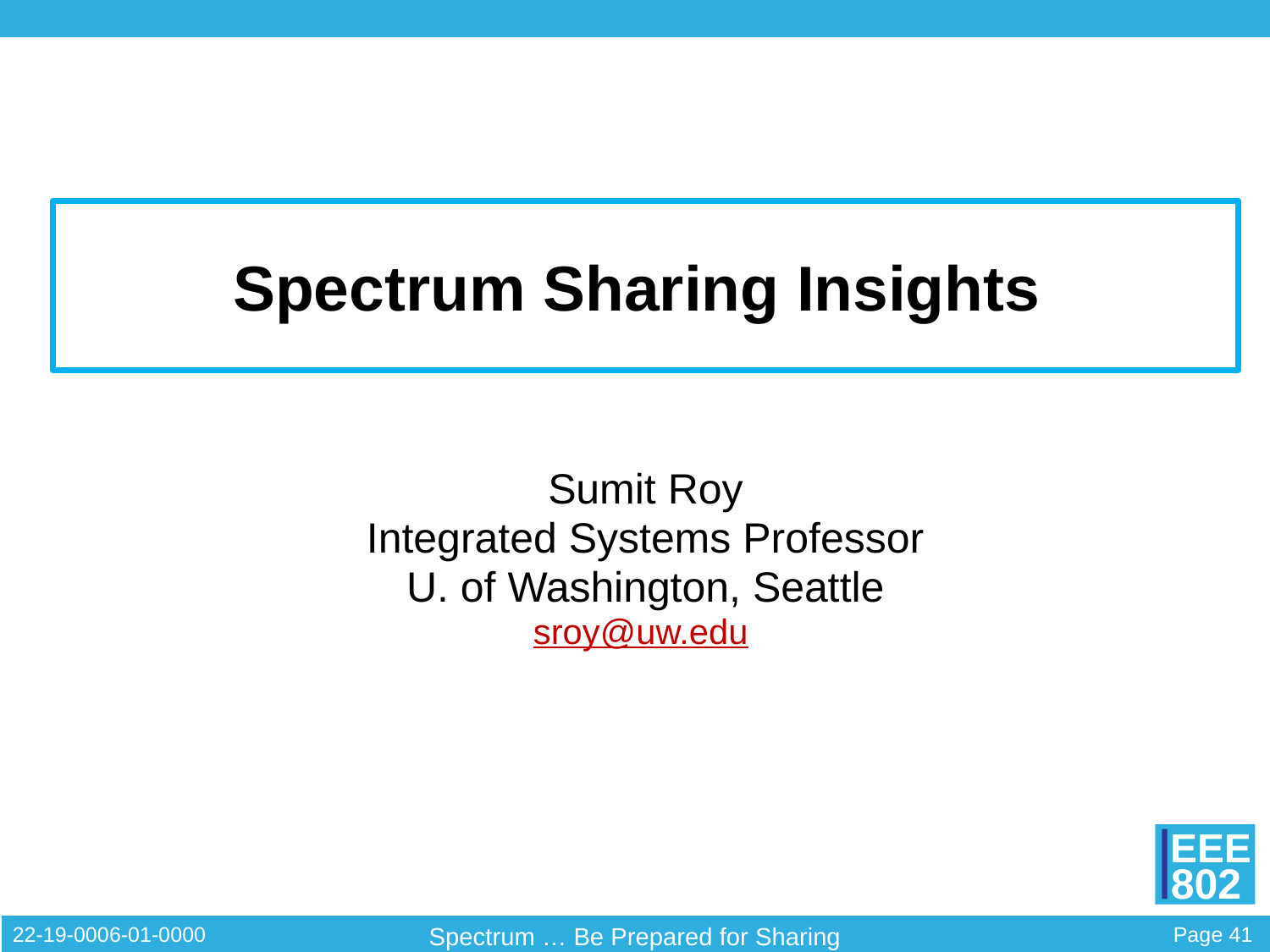

# Spectrum Sharing Insights
Sumit Roy
Integrated Systems Professor
U. of Washington, Seattle
sroy@uw.edu